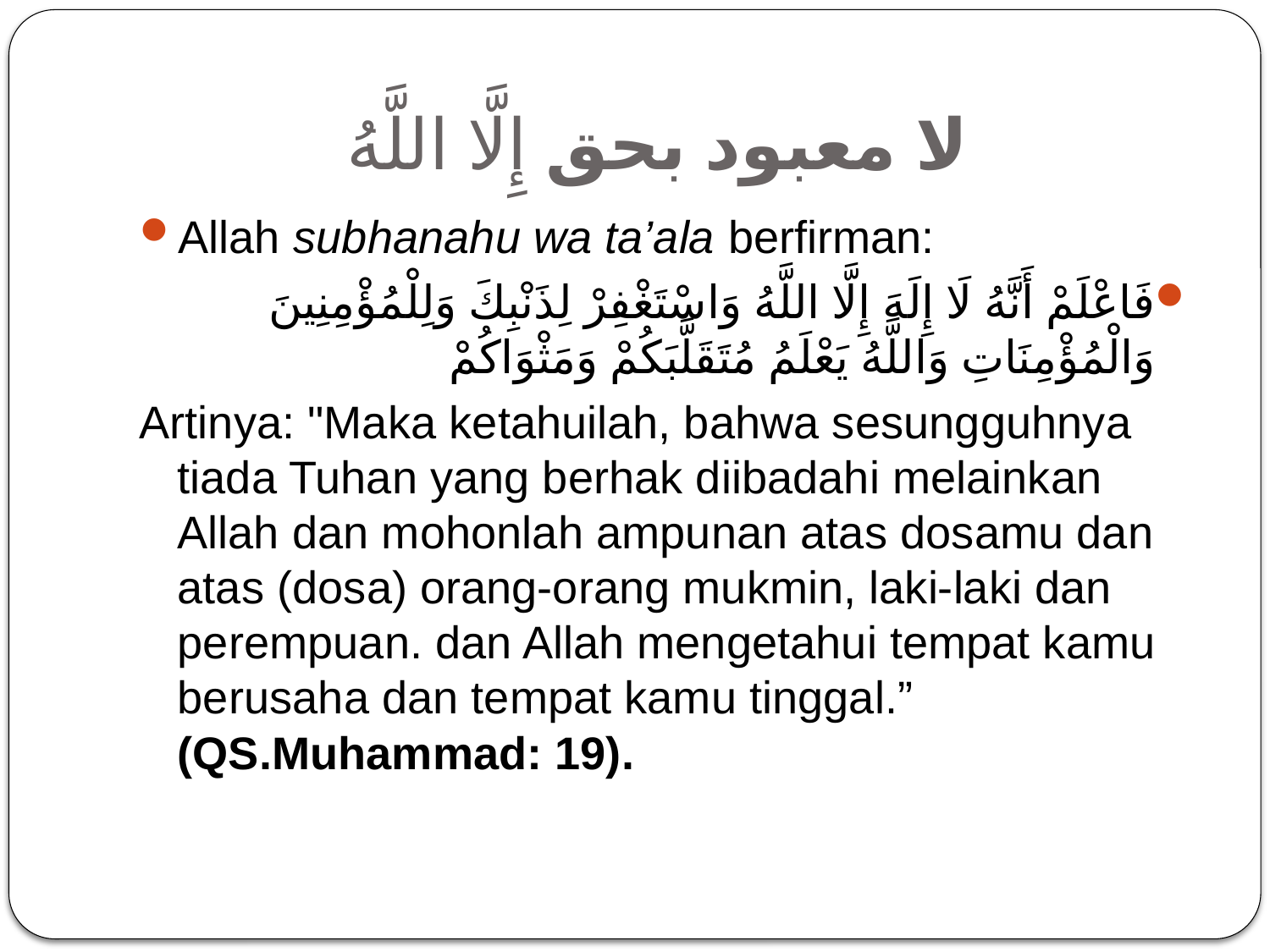

# لا معبود بحق إِلَّا اللَّهُ
Allah subhanahu wa ta’ala berfirman:
فَاعْلَمْ أَنَّهُ لَا إِلَهَ إِلَّا اللَّهُ وَاسْتَغْفِرْ لِذَنْبِكَ وَلِلْمُؤْمِنِينَ وَالْمُؤْمِنَاتِ وَاللَّهُ يَعْلَمُ مُتَقَلَّبَكُمْ وَمَثْوَاكُمْ
Artinya: "Maka ketahuilah, bahwa sesungguhnya tiada Tuhan yang berhak diibadahi melainkan Allah dan mohonlah ampunan atas dosamu dan atas (dosa) orang-orang mukmin, laki-laki dan perempuan. dan Allah mengetahui tempat kamu berusaha dan tempat kamu tinggal.” (QS.Muhammad: 19).